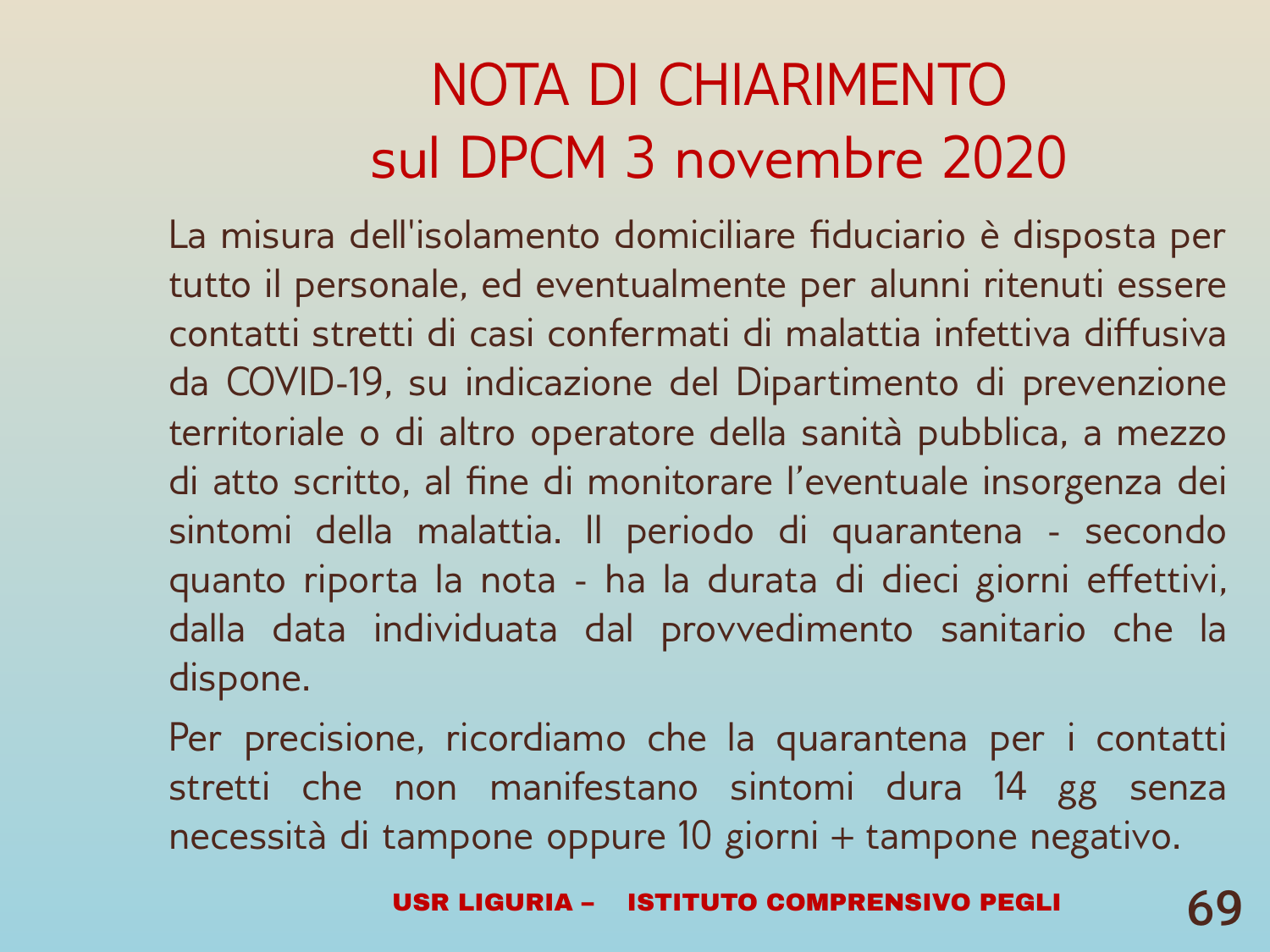

# NOTA DI CHIARIMENTO sul DPCM 3 novembre 2020
La misura dell'isolamento domiciliare fiduciario è disposta per tutto il personale, ed eventualmente per alunni ritenuti essere contatti stretti di casi confermati di malattia infettiva diffusiva da COVID-19, su indicazione del Dipartimento di prevenzione territoriale o di altro operatore della sanità pubblica, a mezzo di atto scritto, al fine di monitorare l’eventuale insorgenza dei sintomi della malattia. Il periodo di quarantena - secondo quanto riporta la nota - ha la durata di dieci giorni effettivi, dalla data individuata dal provvedimento sanitario che la dispone.
Per precisione, ricordiamo che la quarantena per i contatti stretti che non manifestano sintomi dura 14 gg senza necessità di tampone oppure 10 giorni + tampone negativo.
USR LIGURIA –    ISTITUTO COMPRENSIVO PEGLI
69